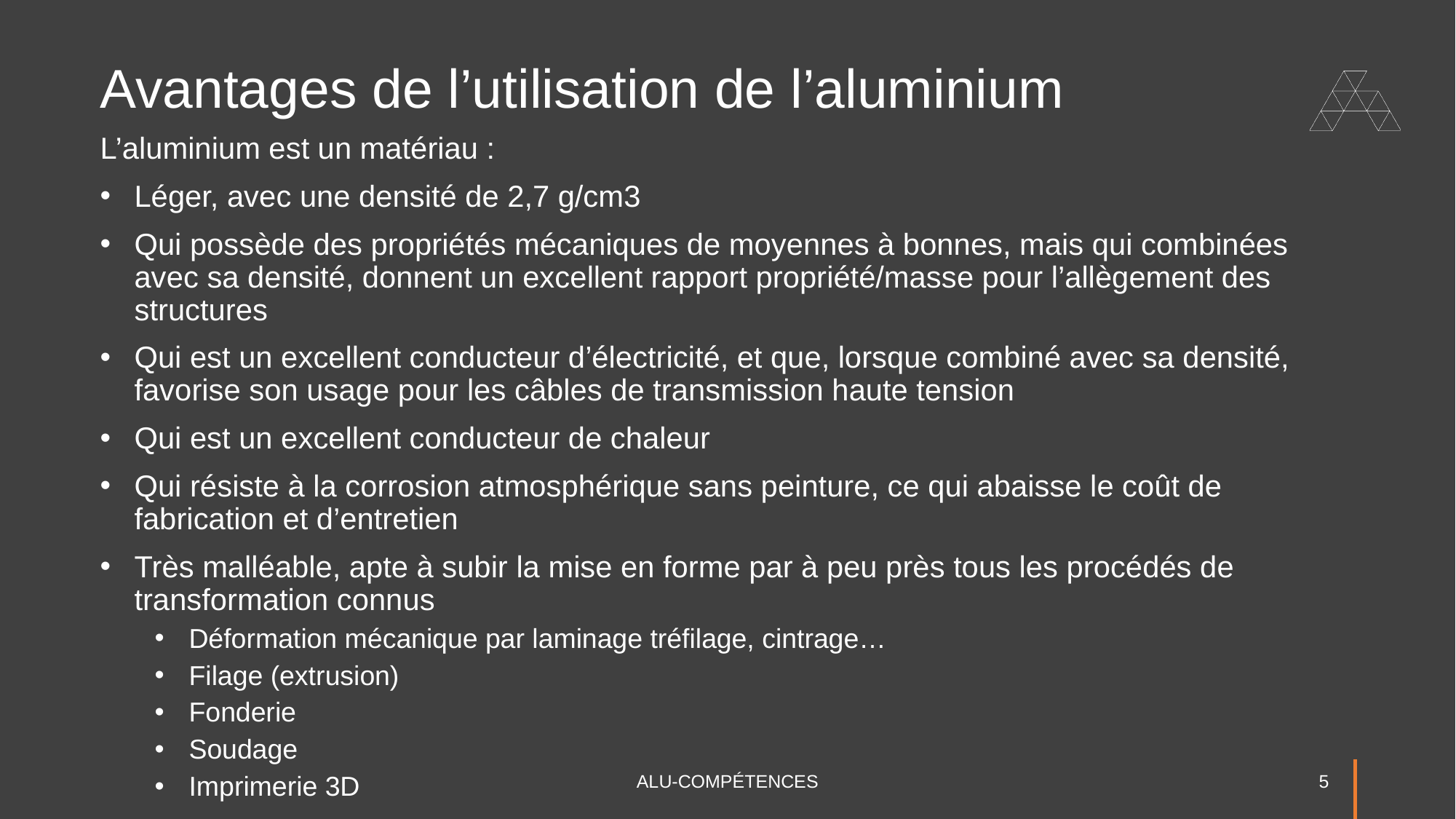

# Avantages de l’utilisation de l’aluminium
L’aluminium est un matériau :
Léger, avec une densité de 2,7 g/cm3
Qui possède des propriétés mécaniques de moyennes à bonnes, mais qui combinées avec sa densité, donnent un excellent rapport propriété/masse pour l’allègement des structures
Qui est un excellent conducteur d’électricité, et que, lorsque combiné avec sa densité, favorise son usage pour les câbles de transmission haute tension
Qui est un excellent conducteur de chaleur
Qui résiste à la corrosion atmosphérique sans peinture, ce qui abaisse le coût de fabrication et d’entretien
Très malléable, apte à subir la mise en forme par à peu près tous les procédés de transformation connus
Déformation mécanique par laminage tréfilage, cintrage…
Filage (extrusion)
Fonderie
Soudage
Imprimerie 3D
Apte à subir des traitements de surface variés, notamment l’anodisation
ALU-COMPÉTENCES
5